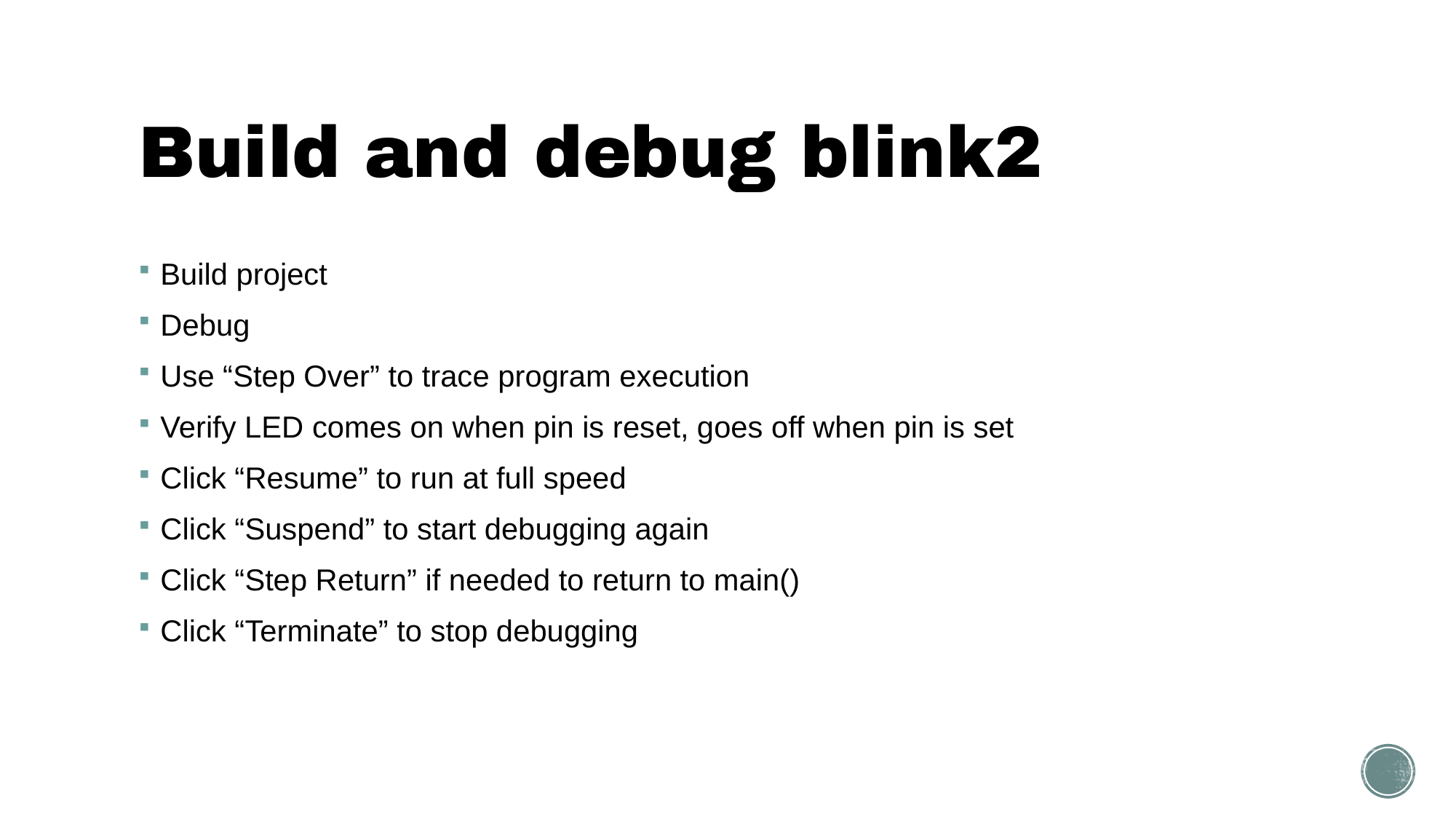

# Build and debug blink2
Build project
Debug
Use “Step Over” to trace program execution
Verify LED comes on when pin is reset, goes off when pin is set
Click “Resume” to run at full speed
Click “Suspend” to start debugging again
Click “Step Return” if needed to return to main()
Click “Terminate” to stop debugging